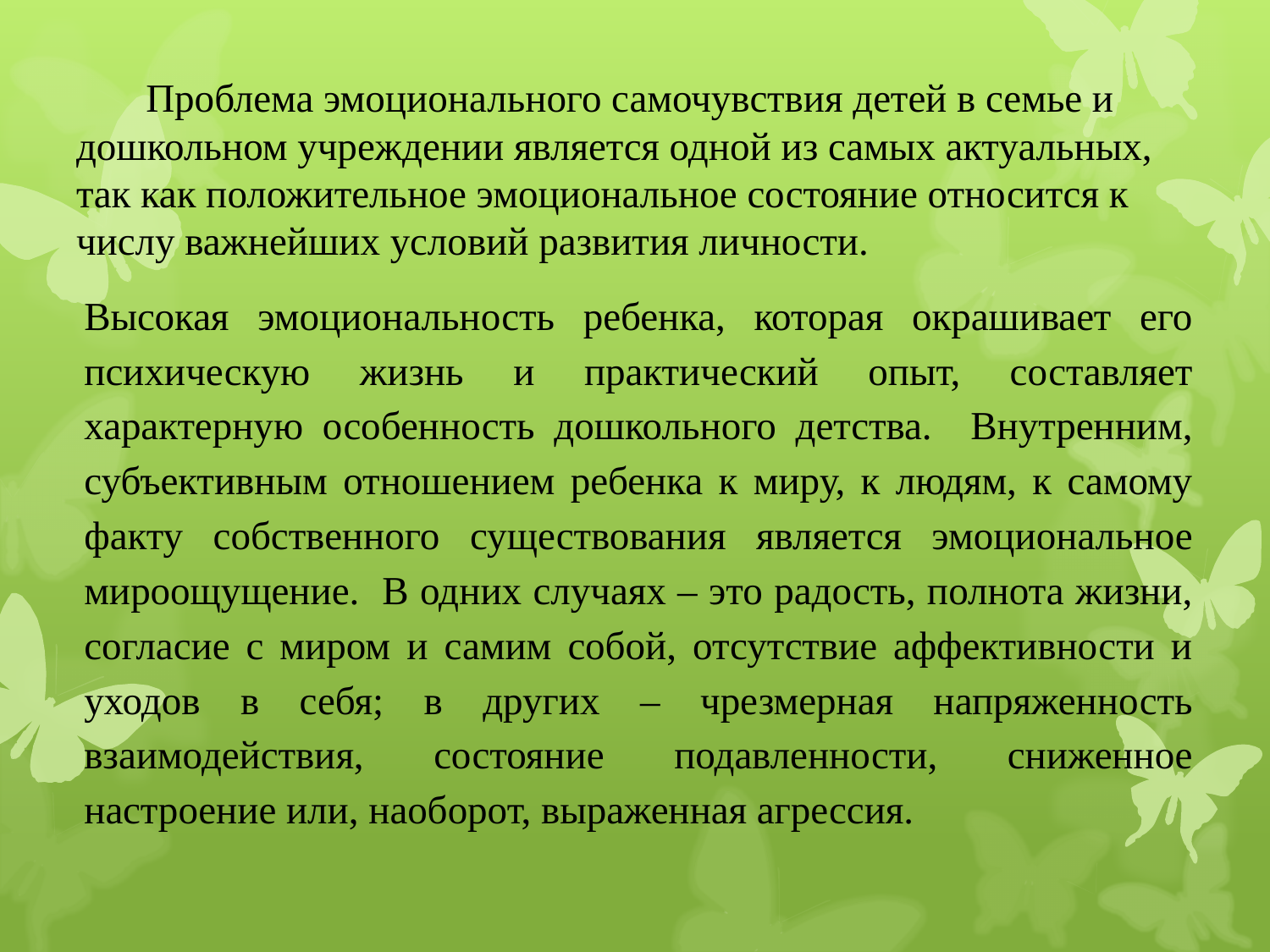

Проблема эмоционального самочувствия детей в семье и дошкольном учреждении является одной из самых актуальных, так как положительное эмоциональное состояние относится к числу важнейших условий развития личности.
Высокая эмоциональность ребенка, которая окрашивает его психическую жизнь и практический опыт, составляет характерную особенность дошкольного детства.  Внутренним, субъективным отношением ребенка к миру, к людям, к самому факту собственного существования является эмоциональное мироощущение.  В одних случаях – это радость, полнота жизни, согласие с миром и самим собой, отсутствие аффективности и уходов в себя; в других – чрезмерная напряженность взаимодействия, состояние подавленности, сниженное настроение или, наоборот, выраженная агрессия.